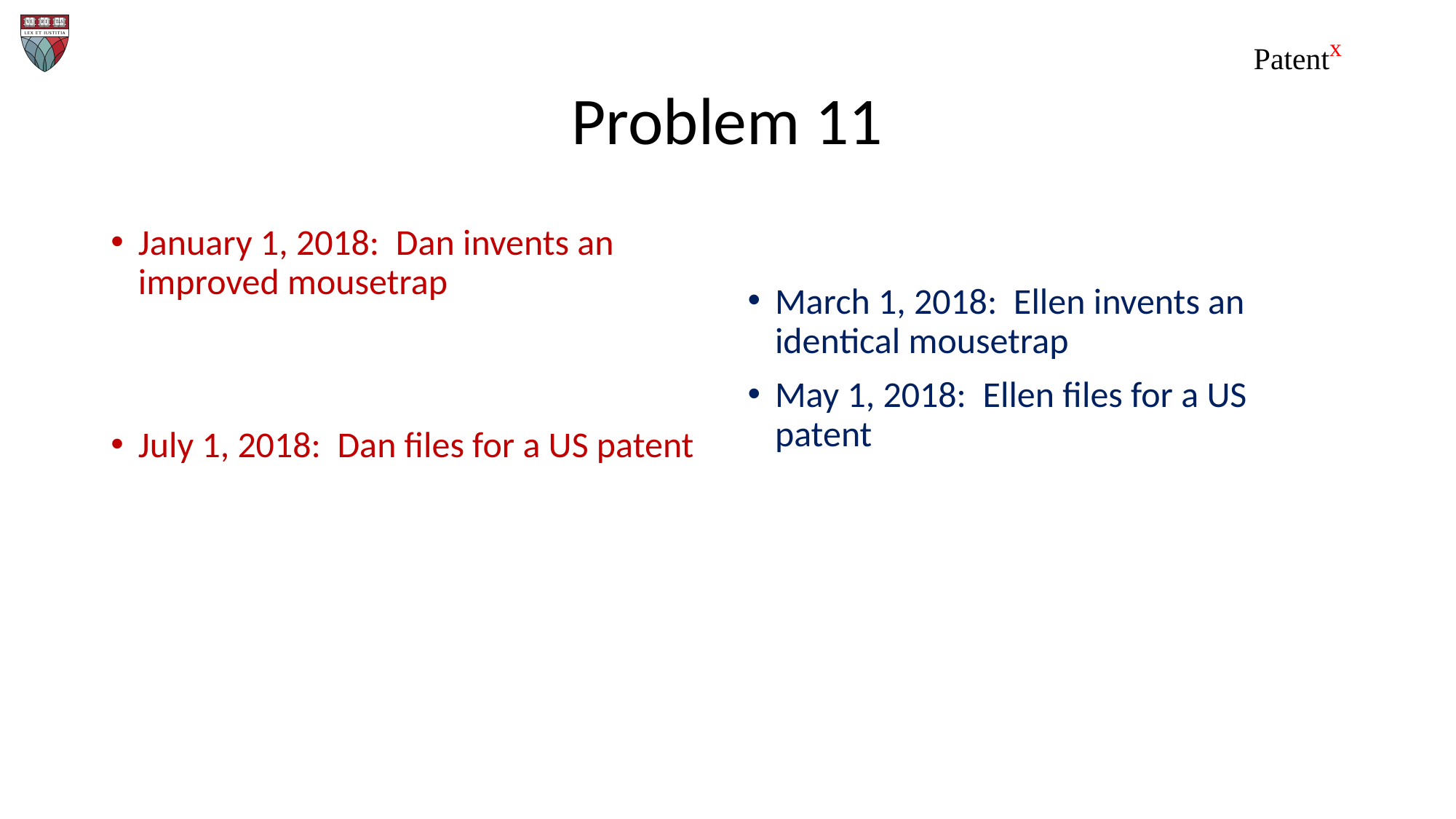

# Problem 11
January 1, 2018:  Dan invents an improved mousetrap

July 1, 2018:  Dan files for a US patent

March 1, 2018:  Ellen invents an identical mousetrap
May 1, 2018:  Ellen files for a US patent